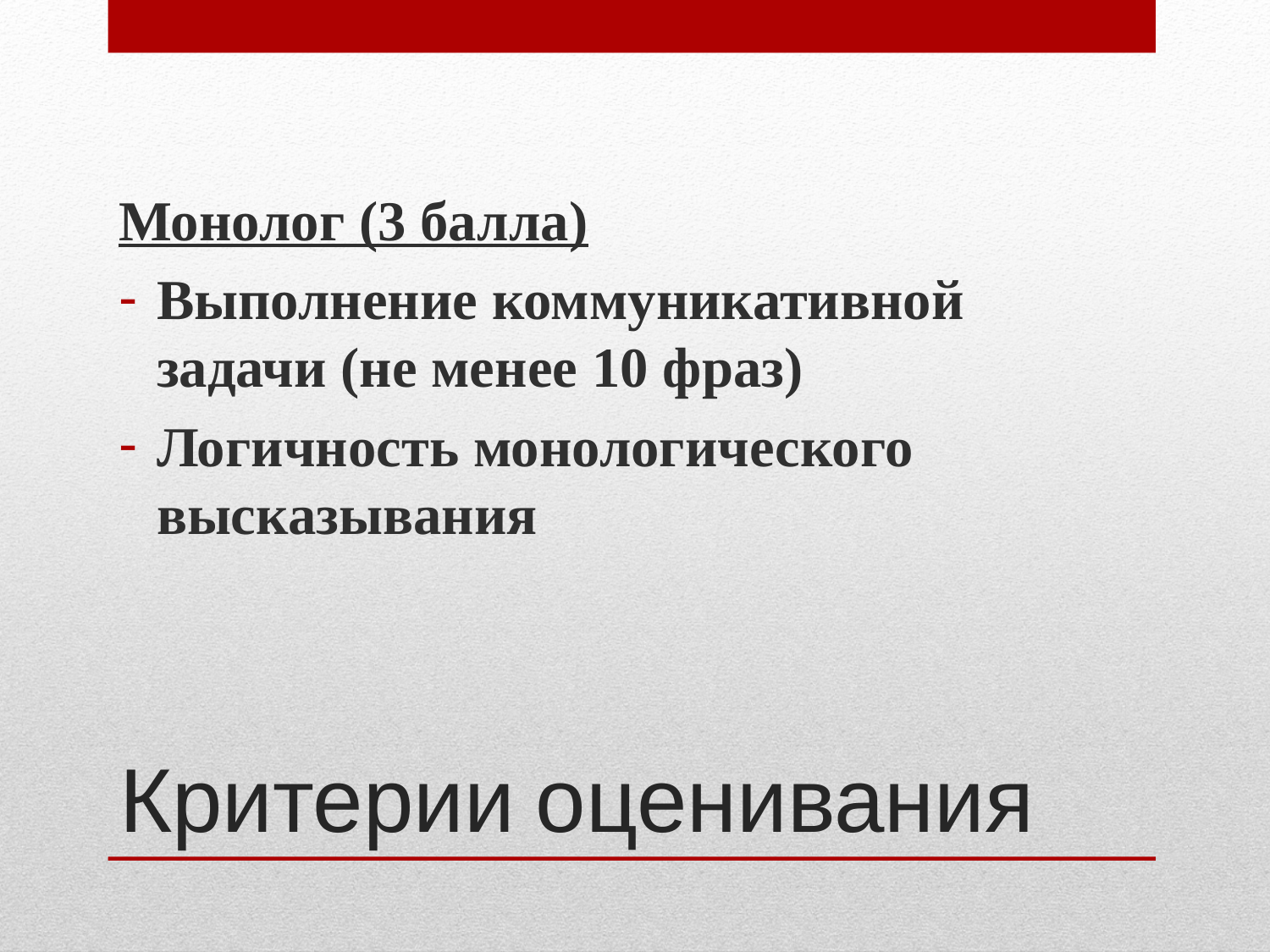

Монолог (3 балла)
Выполнение коммуникативной задачи (не менее 10 фраз)
Логичность монологического высказывания
# Критерии оценивания